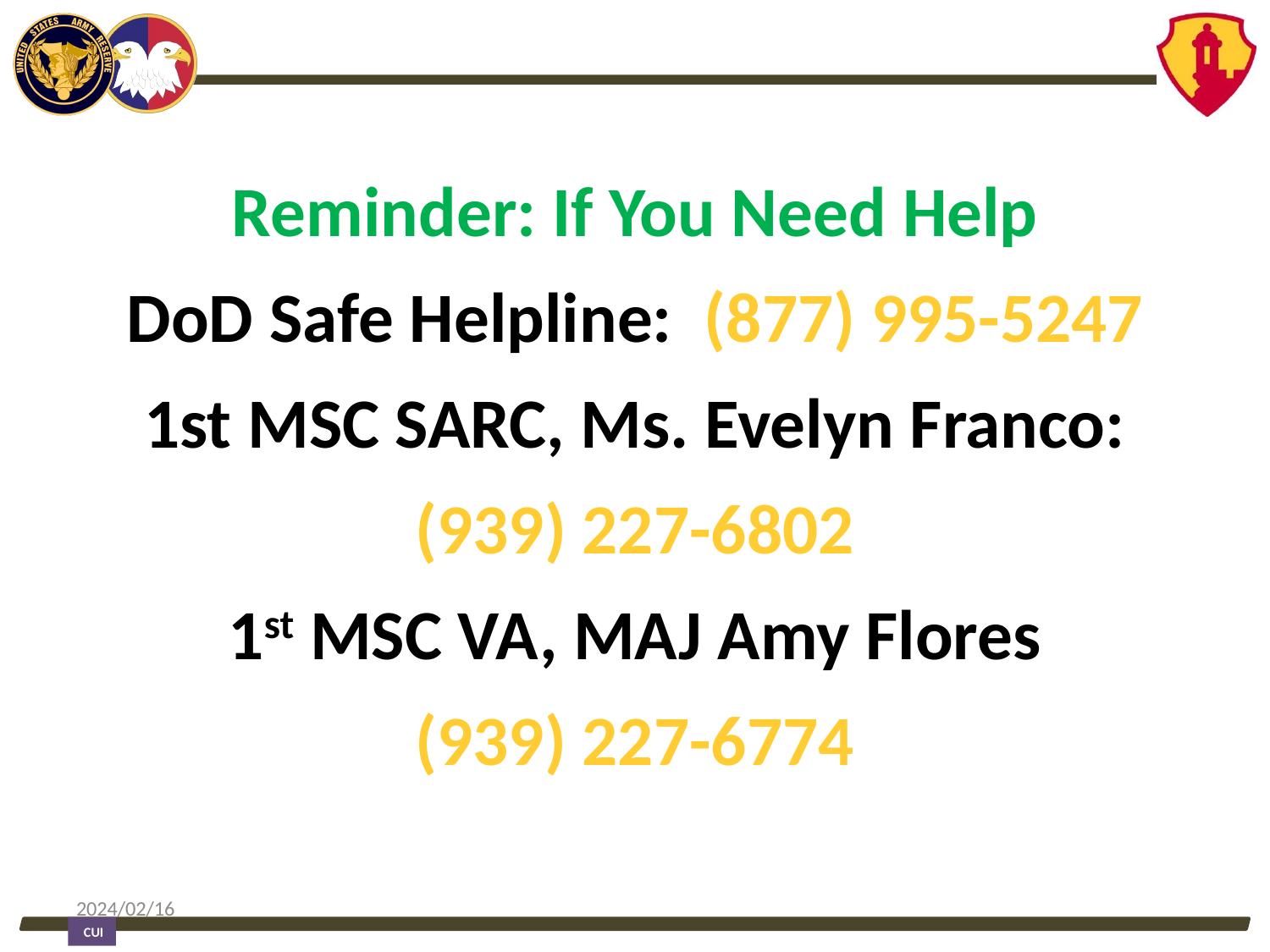

Reminder: If You Need Help
DoD Safe Helpline:  (877) 995-5247
1st MSC SARC, Ms. Evelyn Franco:
(939) 227-6802
1st MSC VA, MAJ Amy Flores
(939) 227-6774
2024/02/16